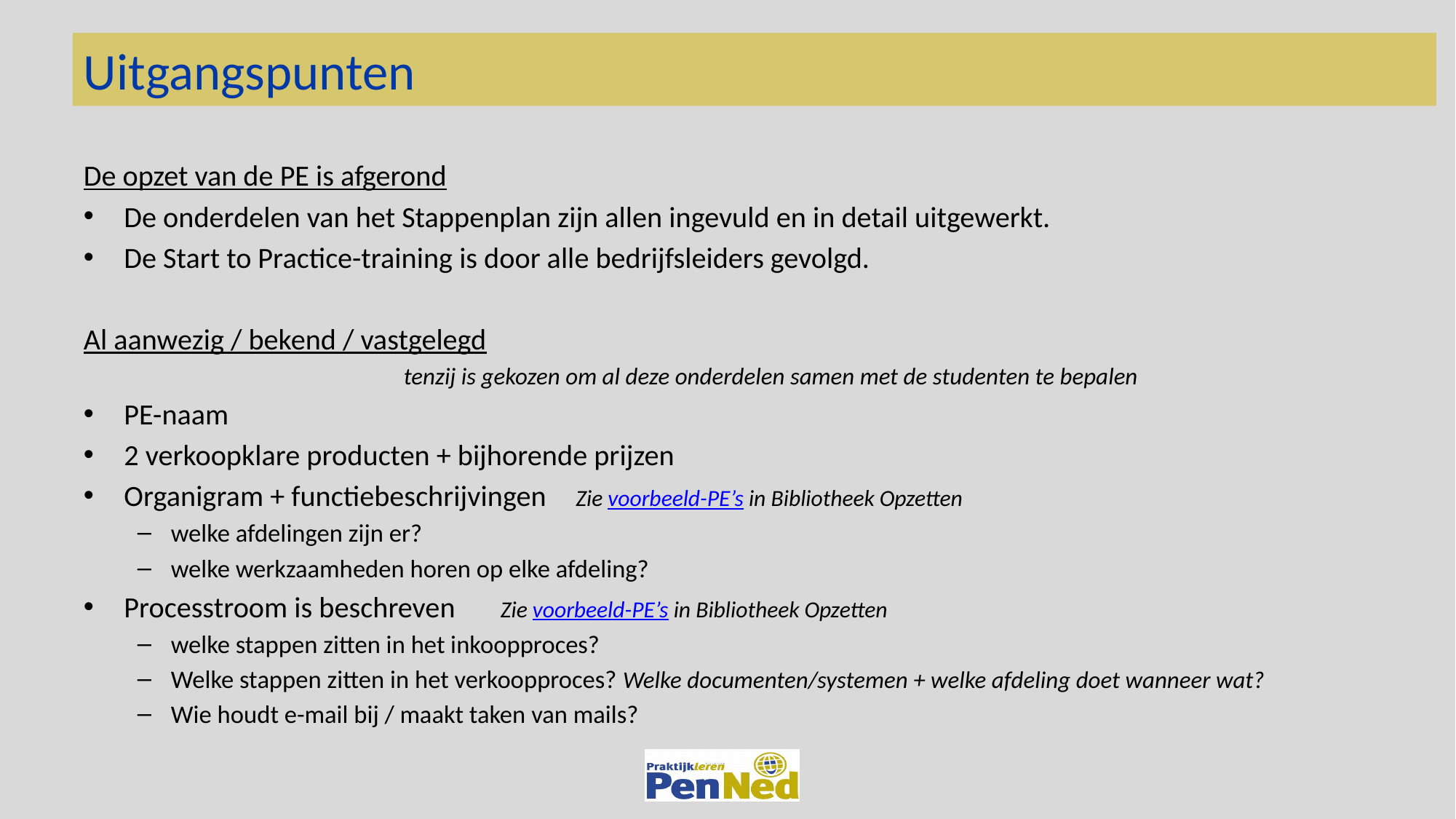

# Uitgangspunten
De opzet van de PE is afgerond
De onderdelen van het Stappenplan zijn allen ingevuld en in detail uitgewerkt.
De Start to Practice-training is door alle bedrijfsleiders gevolgd.

Al aanwezig / bekend / vastgelegd
tenzij is gekozen om al deze onderdelen samen met de studenten te bepalen
PE-naam
2 verkoopklare producten + bijhorende prijzen
Organigram + functiebeschrijvingen 		Zie voorbeeld-PE’s in Bibliotheek Opzetten
welke afdelingen zijn er?
welke werkzaamheden horen op elke afdeling?
Processtroom is beschreven			Zie voorbeeld-PE’s in Bibliotheek Opzetten
welke stappen zitten in het inkoopproces?
Welke stappen zitten in het verkoopproces? 		Welke documenten/systemen + welke afdeling doet wanneer wat?
Wie houdt e-mail bij / maakt taken van mails?